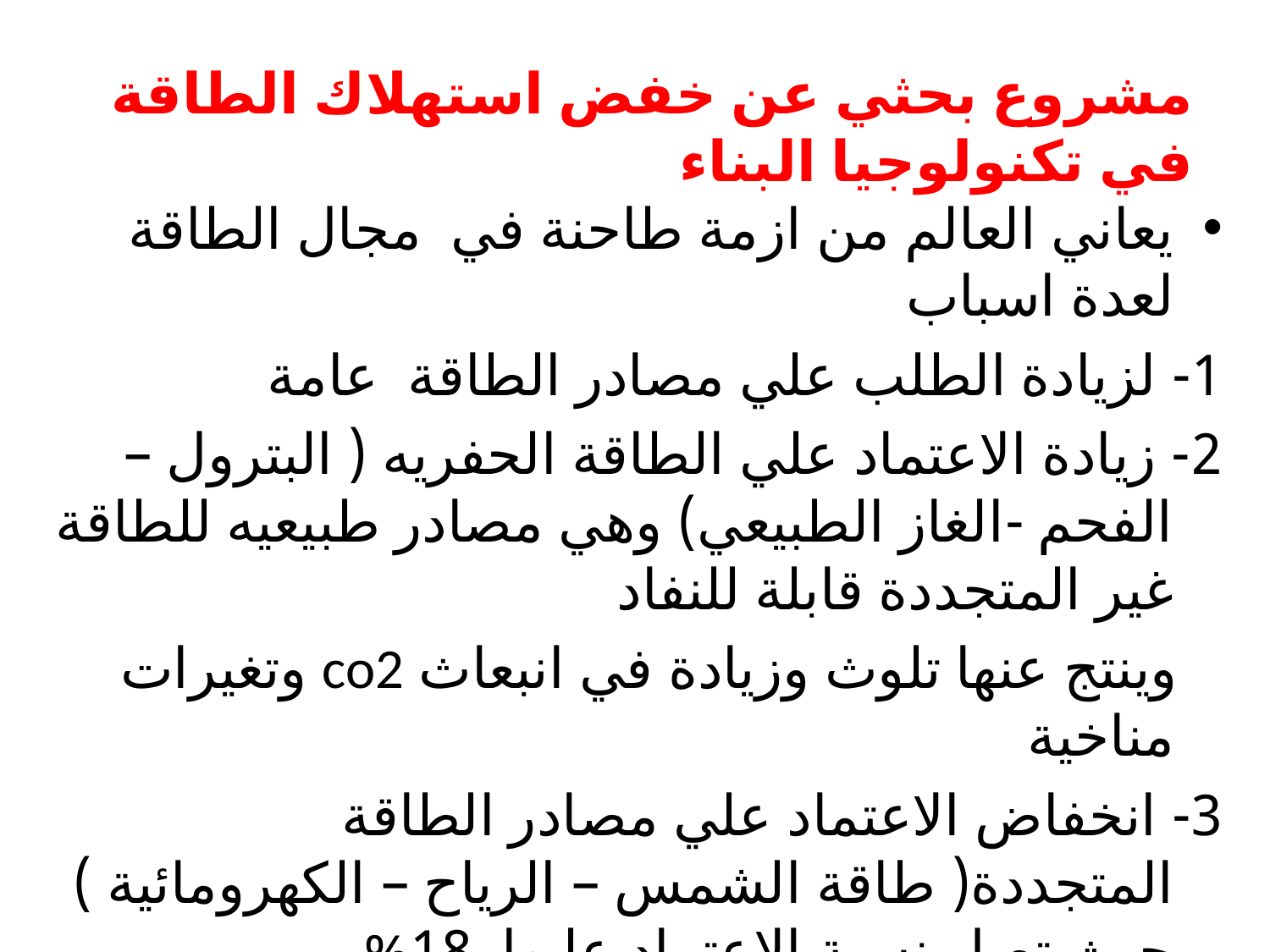

# مشروع بحثي عن خفض استهلاك الطاقة في تكنولوجيا البناء
يعاني العالم من ازمة طاحنة في  مجال الطاقة لعدة اسباب
1- لزيادة الطلب علي مصادر الطاقة  عامة
2- زيادة الاعتماد علي الطاقة الحفريه ( البترول – الفحم -الغاز الطبيعي) وهي مصادر طبيعيه للطاقة غير المتجددة قابلة للنفاد
   وينتج عنها تلوث وزيادة في انبعاث co2 وتغيرات مناخية
3- انخفاض الاعتماد علي مصادر الطاقة المتجددة( طاقة الشمس – الرياح – الكهرومائية ) حيث تصل نسبة الاعتماد عليها  18%
4- الاعتماد علي الطاقة النووية لا يتجاوز 16% من مصادر الطاقة تتركز في عدد قليل من الدول المتقدمة